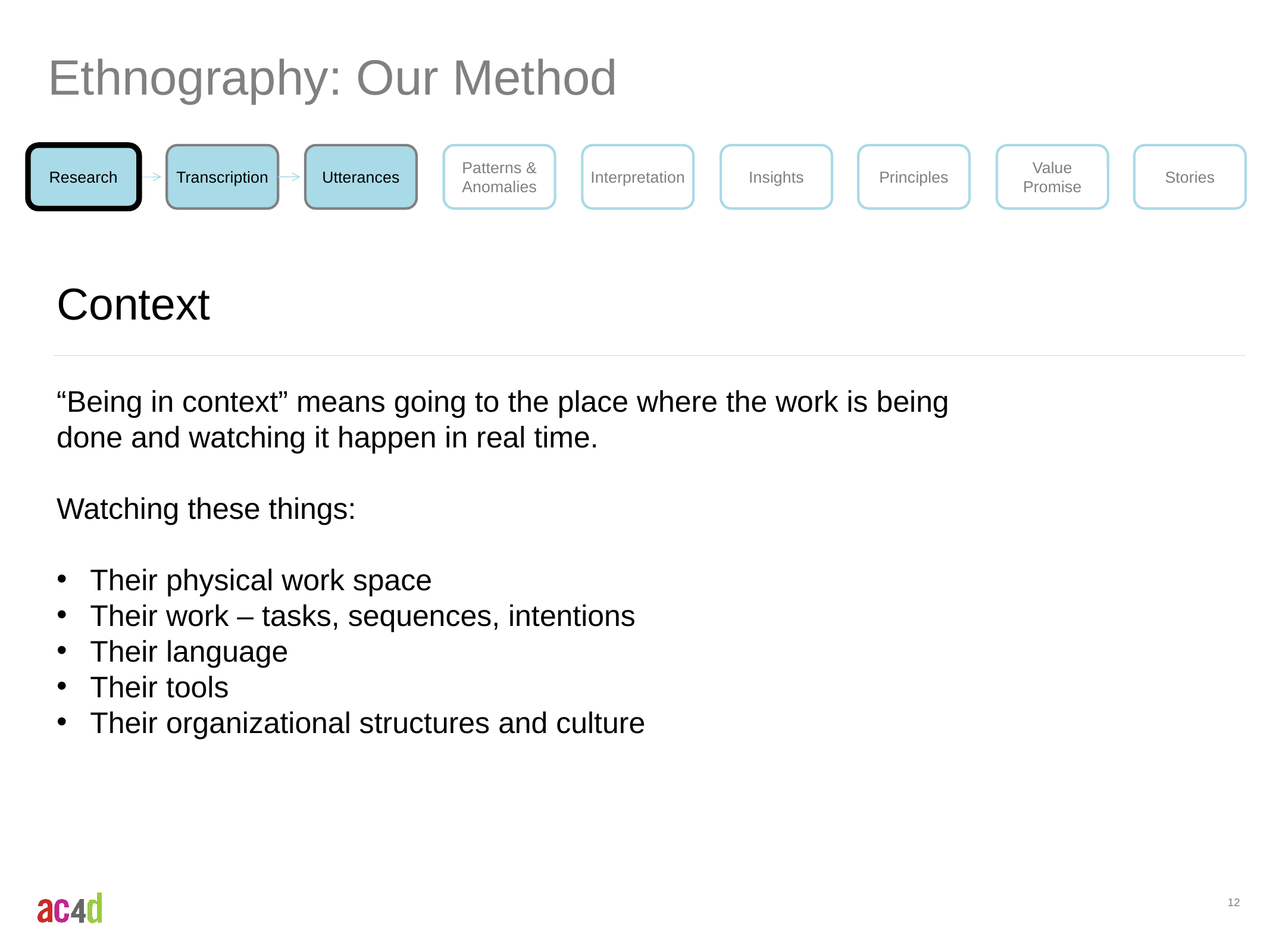

Ethnography: Our Method
Research
Transcription
Utterances
Patterns & Anomalies
Interpretation
Insights
Principles
Value
Promise
Stories
Context

“Being in context” means going to the place where the work is being done and watching it happen in real time.

Watching these things:

Their physical work space
Their work – tasks, sequences, intentions
Their language
Their tools
Their organizational structures and culture
12